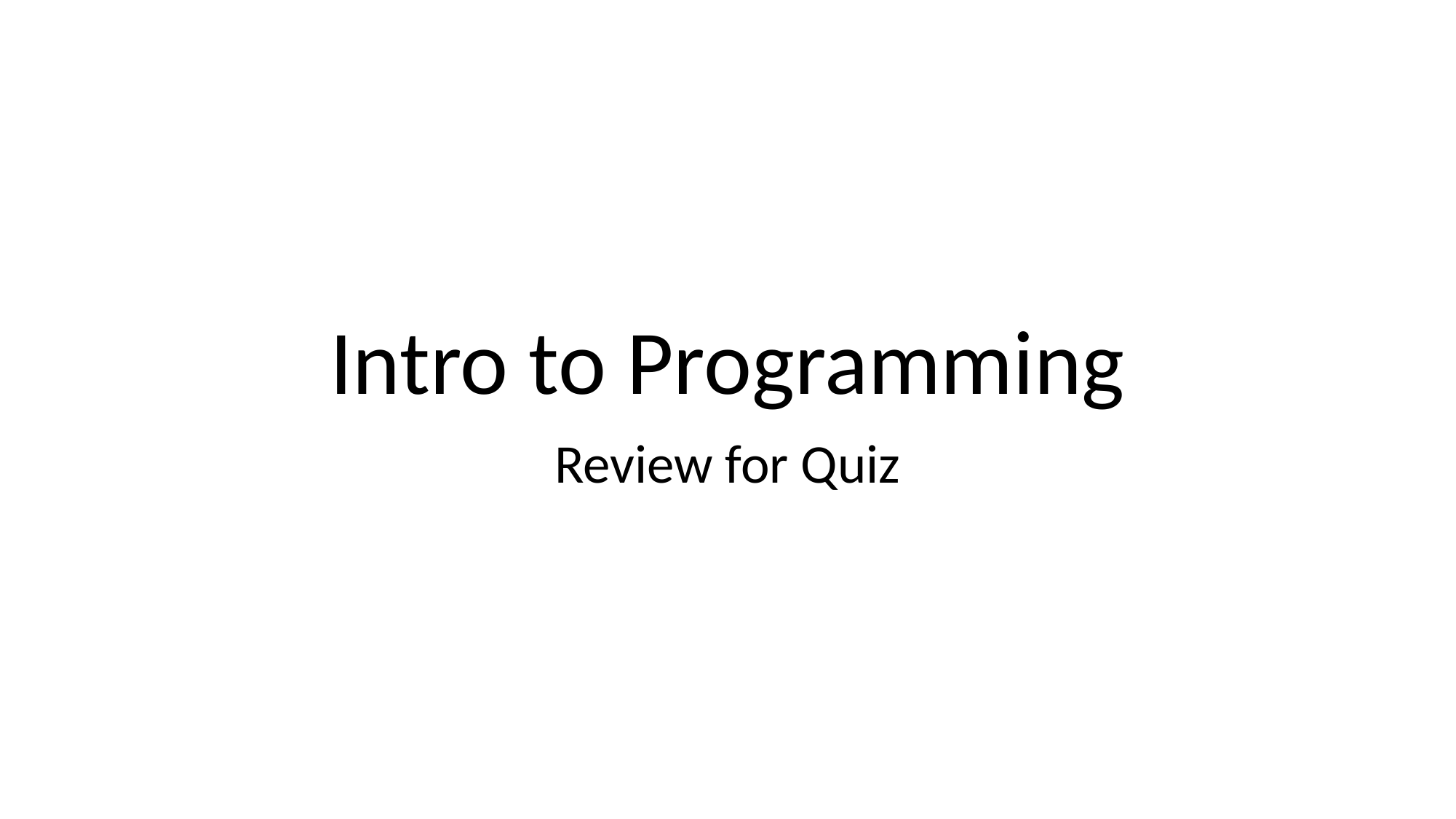

# Intro to Programming
Review for Quiz